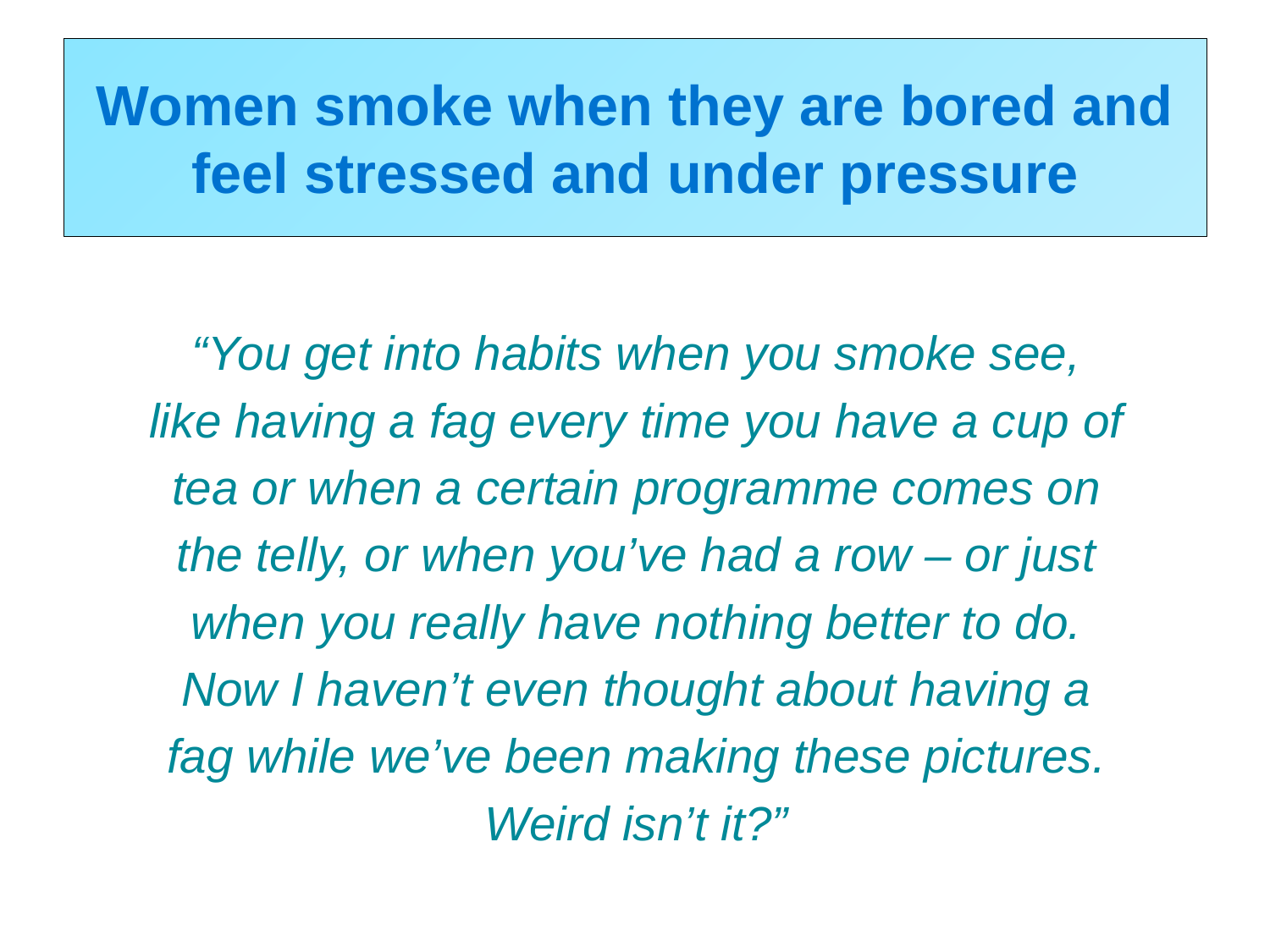

# Women smoke when they are bored and feel stressed and under pressure
“You get into habits when you smoke see,
like having a fag every time you have a cup of
tea or when a certain programme comes on
the telly, or when you’ve had a row – or just
when you really have nothing better to do.
Now I haven’t even thought about having a
fag while we’ve been making these pictures.
Weird isn’t it?”